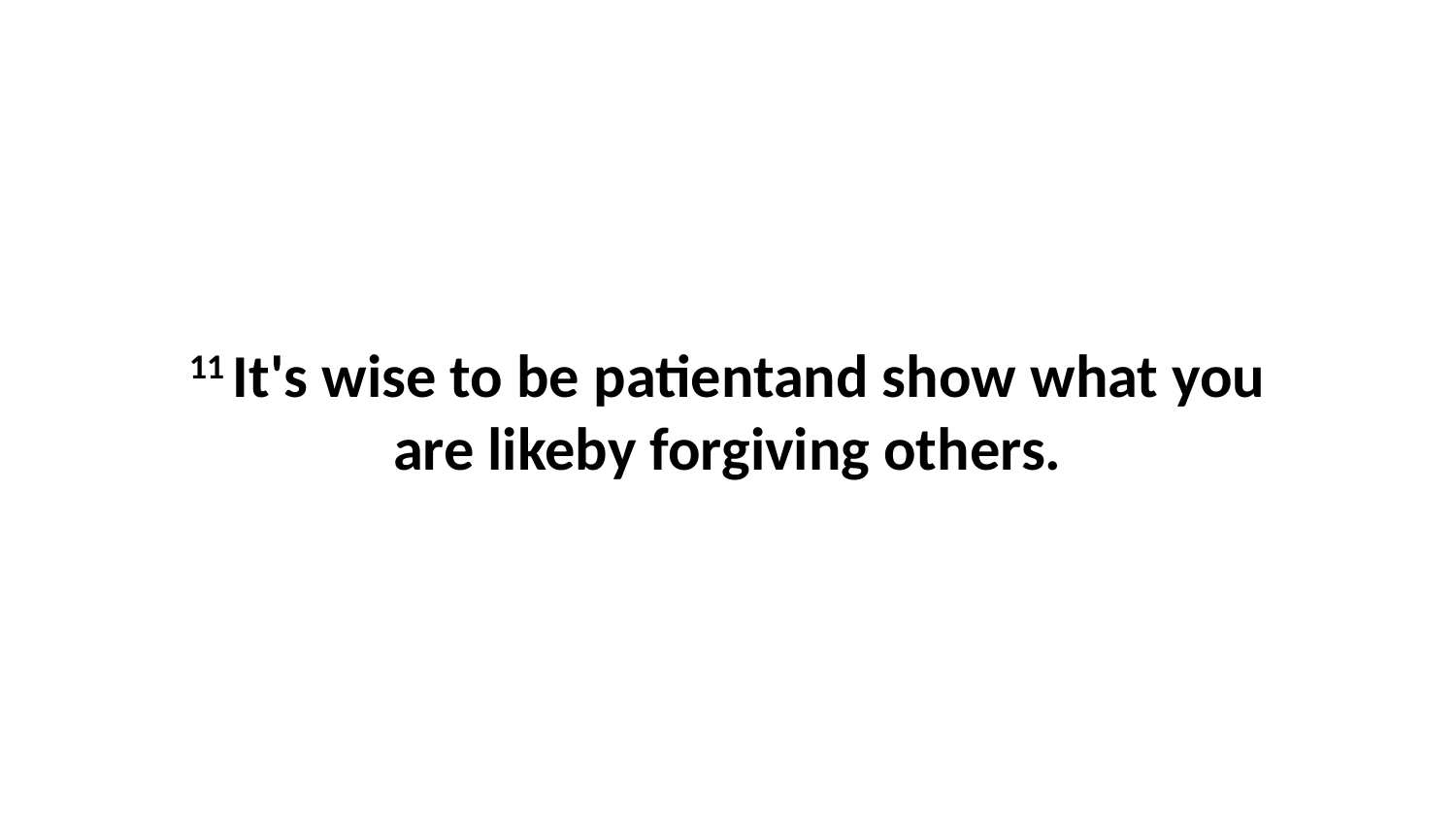

11 It's wise to be patientand show what you are likeby forgiving others.